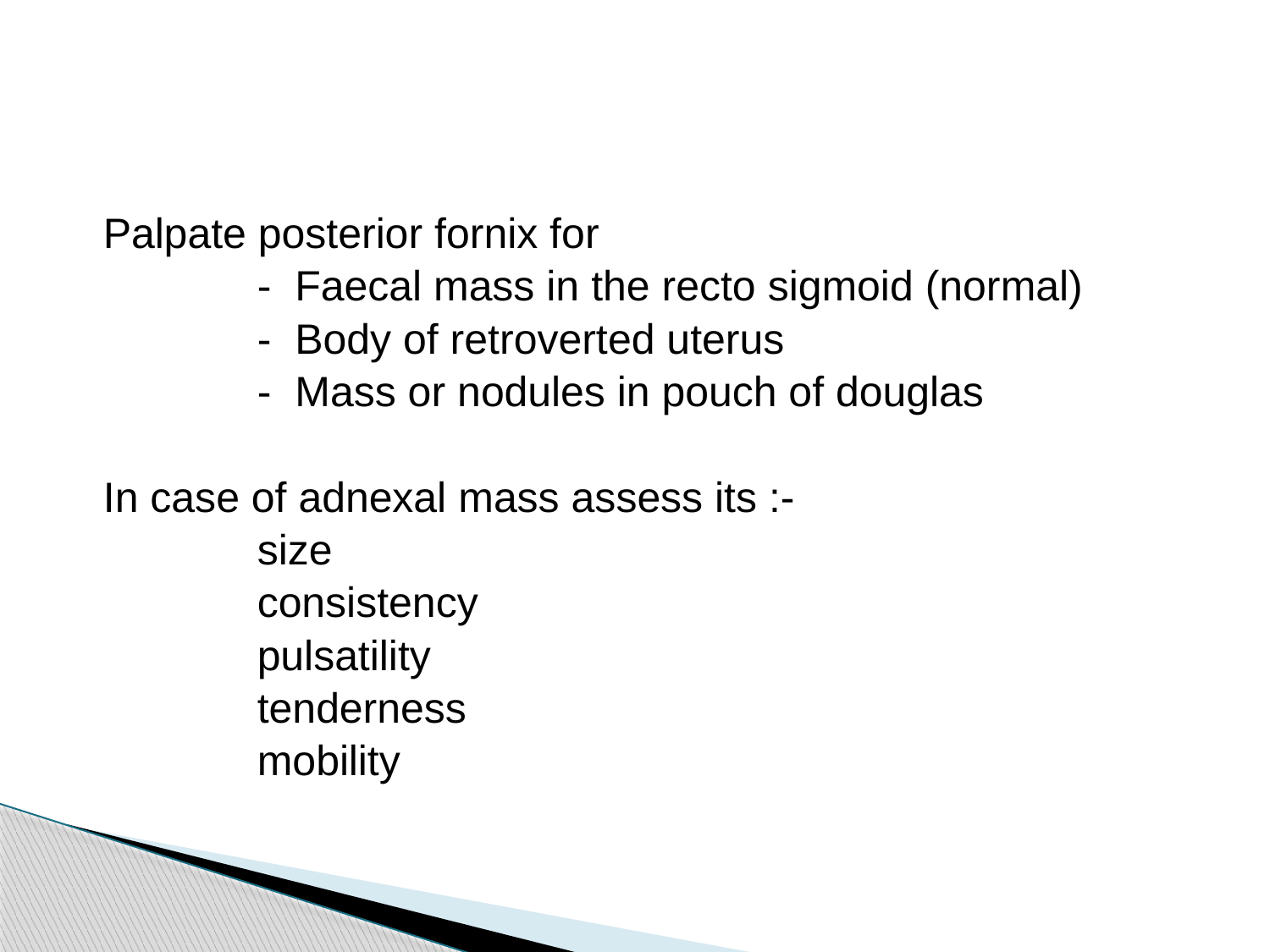

#
 Palpate posterior fornix for
              -  Faecal mass in the recto sigmoid (normal)
              -  Body of retroverted uterus
              -  Mass or nodules in pouch of douglas

 In case of adnexal mass assess its :-
              size
              consistency
              pulsatility
              tenderness
              mobility